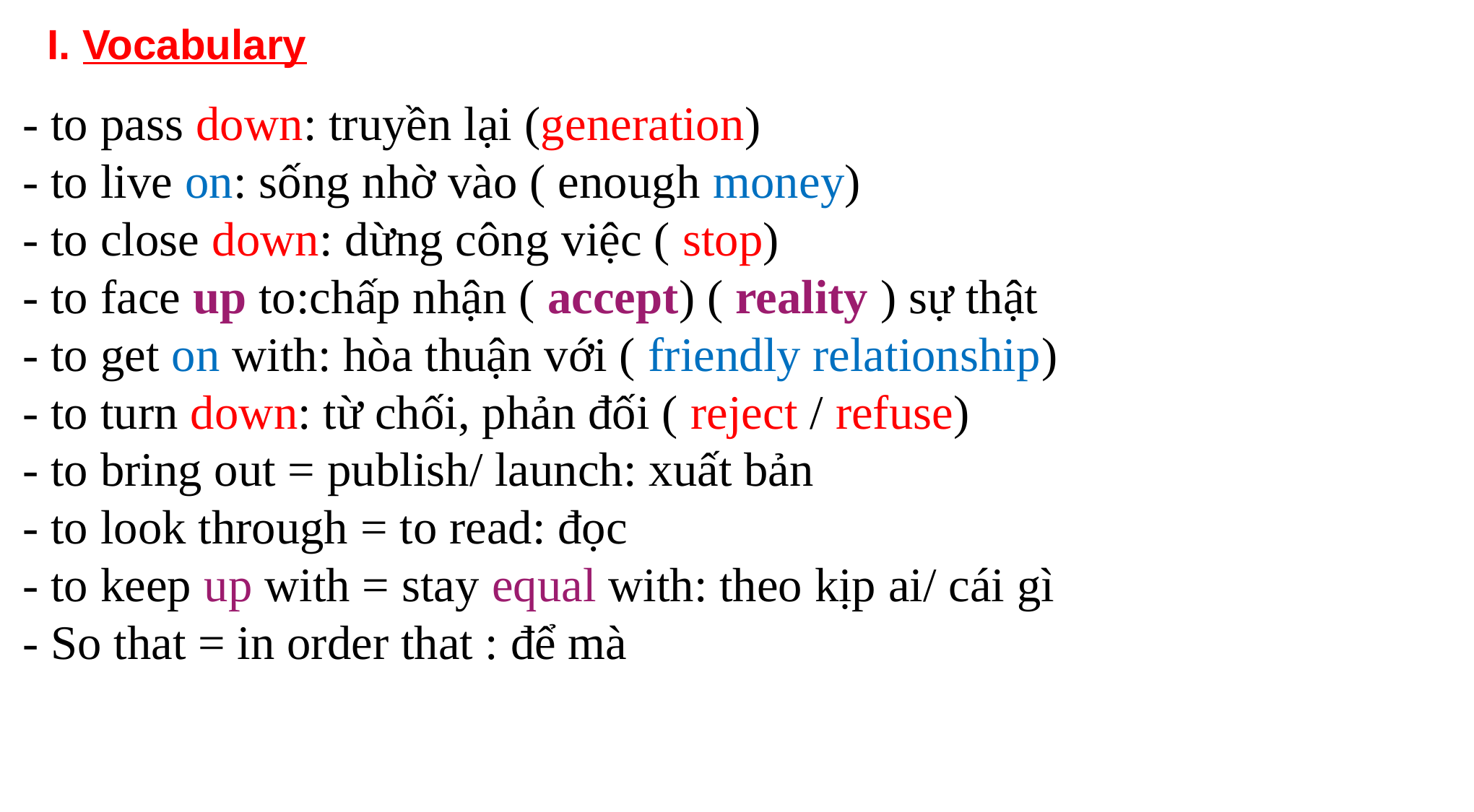

I. Vocabulary
- to pass down: truyền lại (generation)
- to live on: sống nhờ vào ( enough money)
- to close down: dừng công việc ( stop)
- to face up to:chấp nhận ( accept) ( reality ) sự thật
- to get on with: hòa thuận với ( friendly relationship)
- to turn down: từ chối, phản đối ( reject / refuse)
- to bring out = publish/ launch: xuất bản
- to look through = to read: đọc
- to keep up with = stay equal with: theo kịp ai/ cái gì
- So that = in order that : để mà